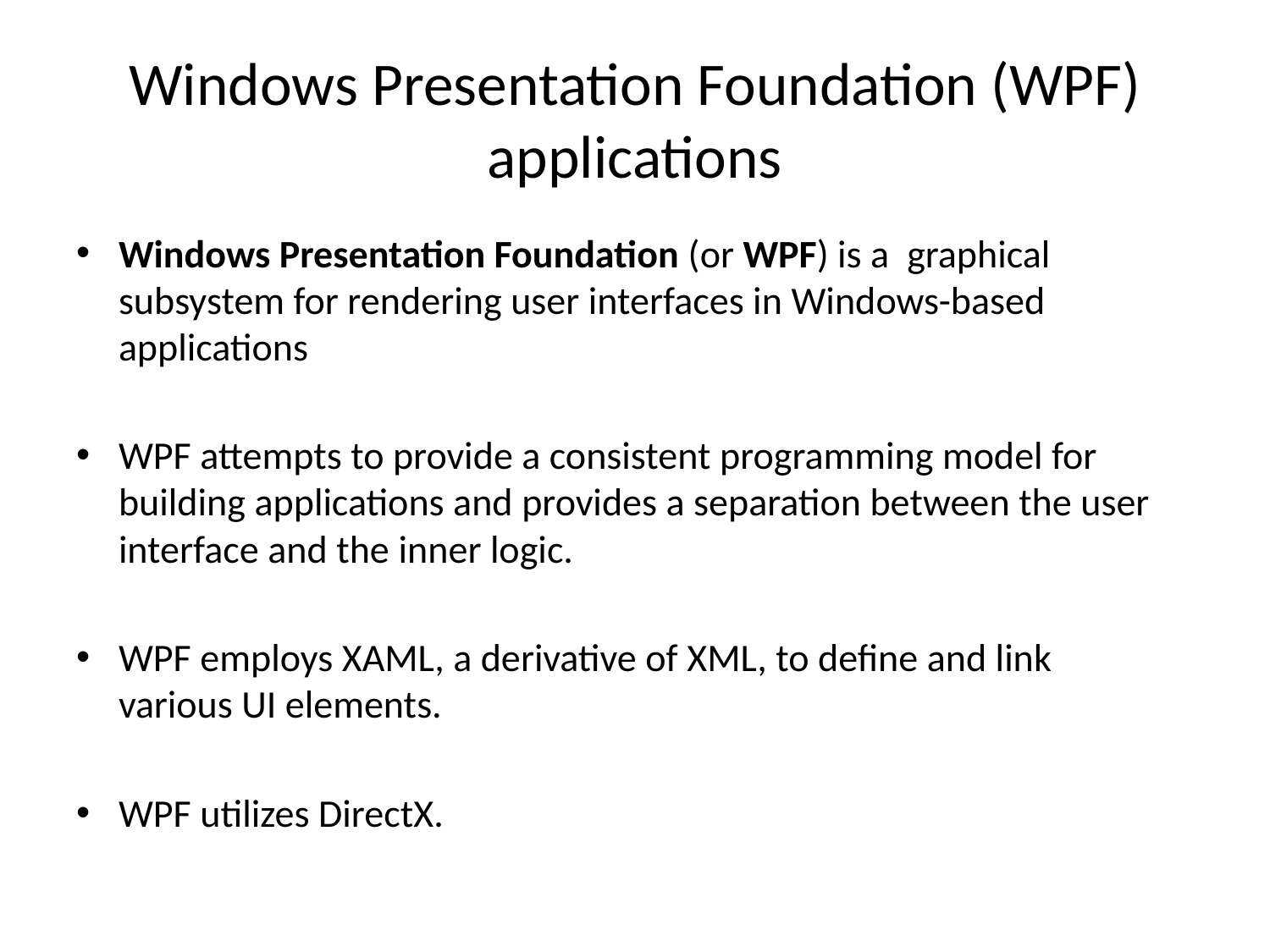

# Windows Presentation Foundation (WPF) applications
Windows Presentation Foundation (or WPF) is a  graphical subsystem for rendering user interfaces in Windows-based applications

WPF attempts to provide a consistent programming model for building applications and provides a separation between the user interface and the inner logic.

WPF employs XAML, a derivative of XML, to define and link various UI elements.

WPF utilizes DirectX.